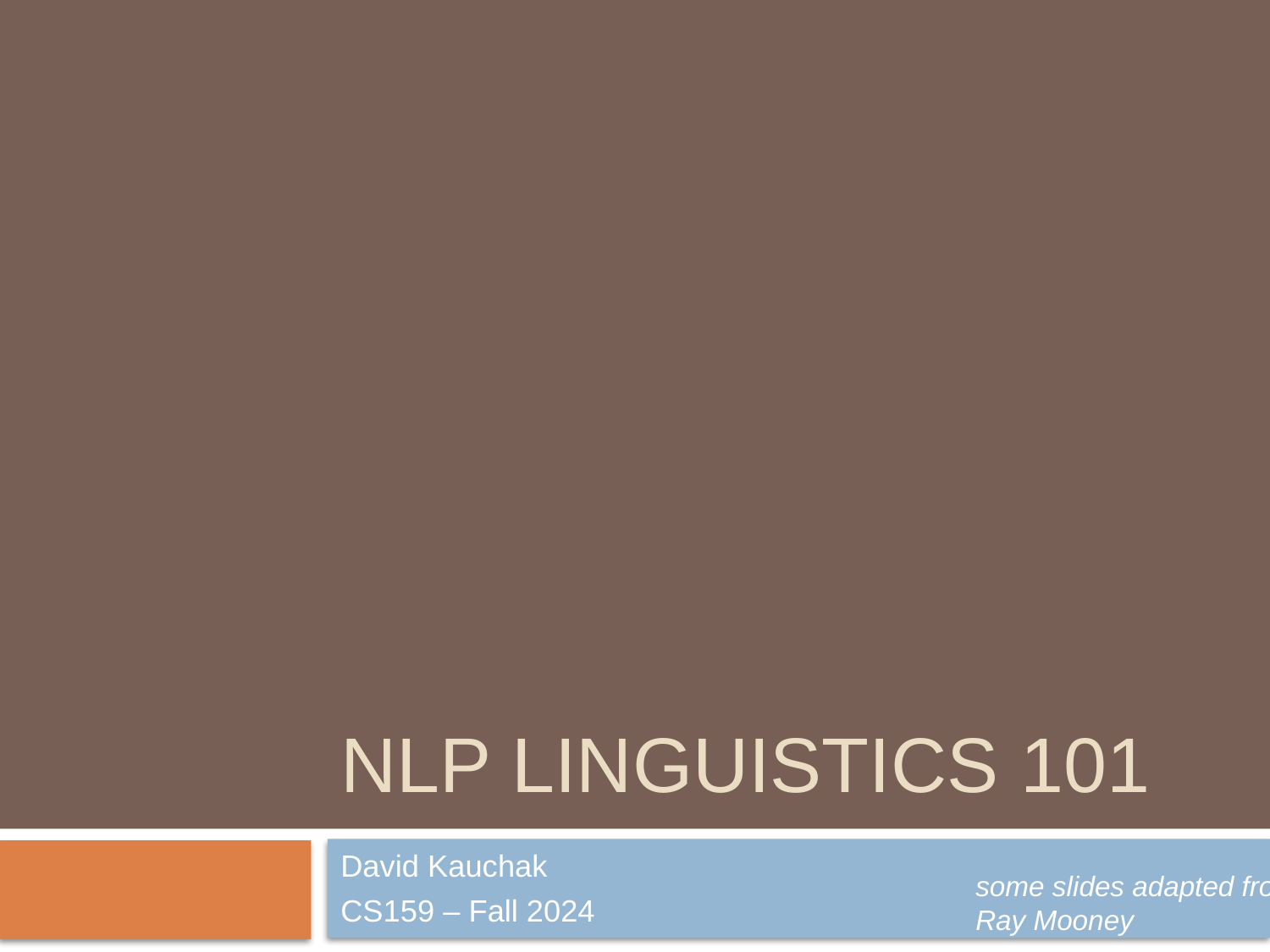

# NLP Linguistics 101
David Kauchak
CS159 – Fall 2024
some slides adapted from Ray Mooney